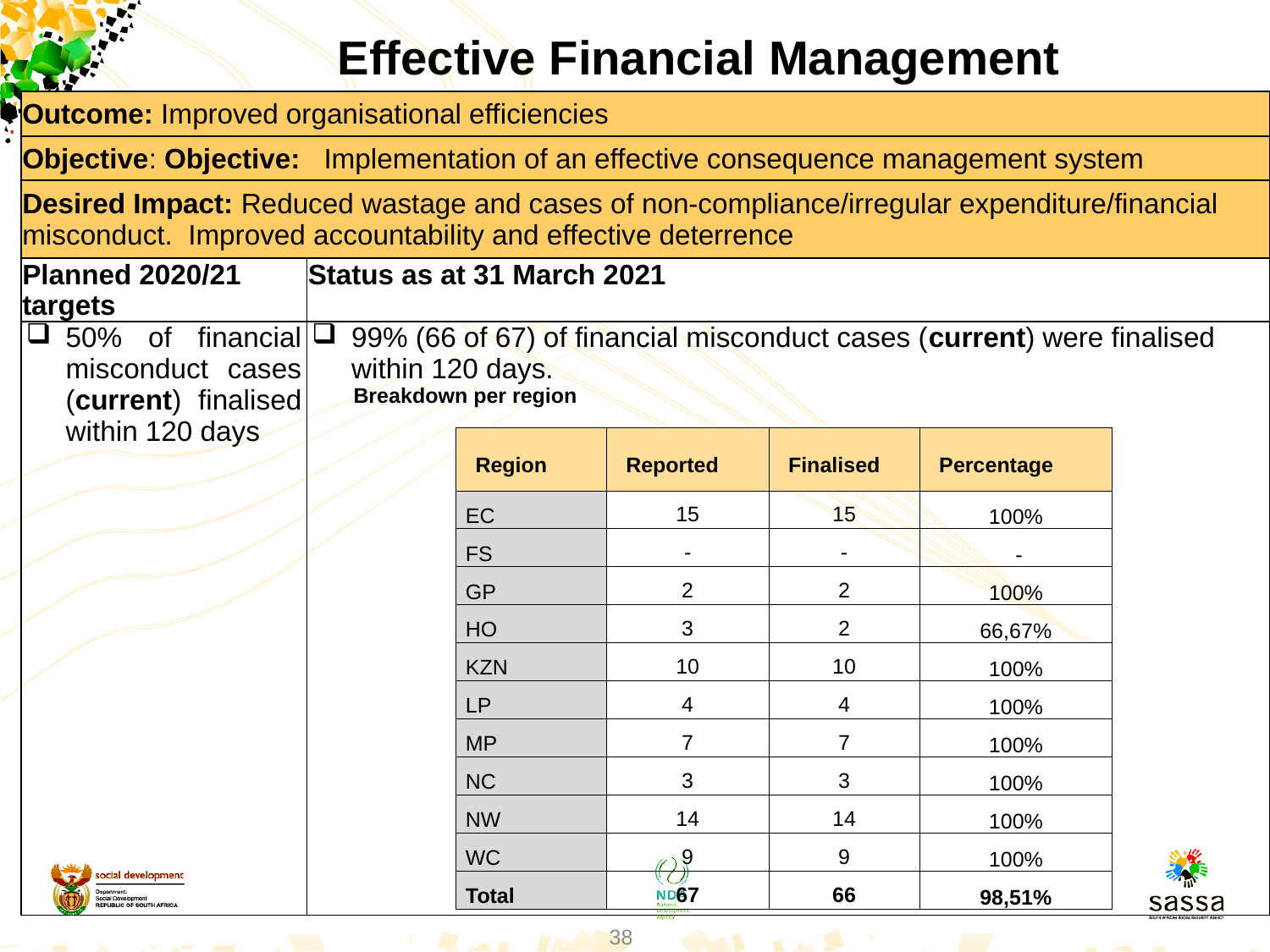

Effective Financial Management
| Outcome: Improved organisational efficiencies |  |
| --- | --- |
| Objective: Objective: Implementation of an effective consequence management system |  |
| Desired Impact: Reduced wastage and cases of non-compliance/irregular expenditure/financial misconduct. Improved accountability and effective deterrence |  |
| Planned 2020/21 targets | Status as at 31 March 2021 |
| 50% of financial misconduct cases (current) finalised within 120 days | 99% (66 of 67) of financial misconduct cases (current) were finalised within 120 days. Breakdown per region |
| Region | Reported | Finalised | Percentage |
| --- | --- | --- | --- |
| EC | 15 | 15 | 100% |
| FS | - | - | - |
| GP | 2 | 2 | 100% |
| HO | 3 | 2 | 66,67% |
| KZN | 10 | 10 | 100% |
| LP | 4 | 4 | 100% |
| MP | 7 | 7 | 100% |
| NC | 3 | 3 | 100% |
| NW | 14 | 14 | 100% |
| WC | 9 | 9 | 100% |
| Total | 67 | 66 | 98,51% |
38